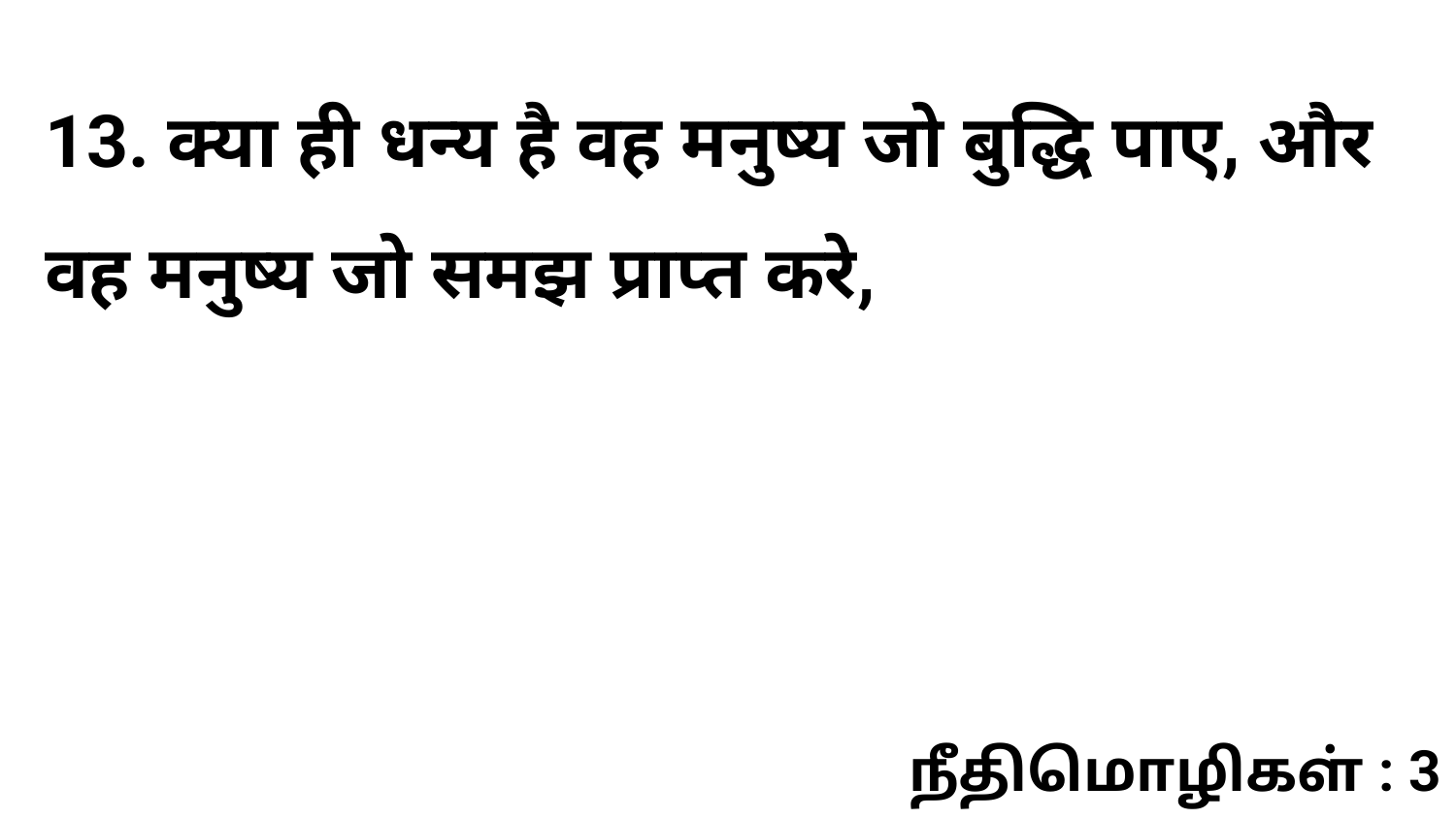

13. क्या ही धन्य है वह मनुष्य जो बुद्धि पाए, और वह मनुष्य जो समझ प्राप्त करे,
நீதிமொழிகள் : 3